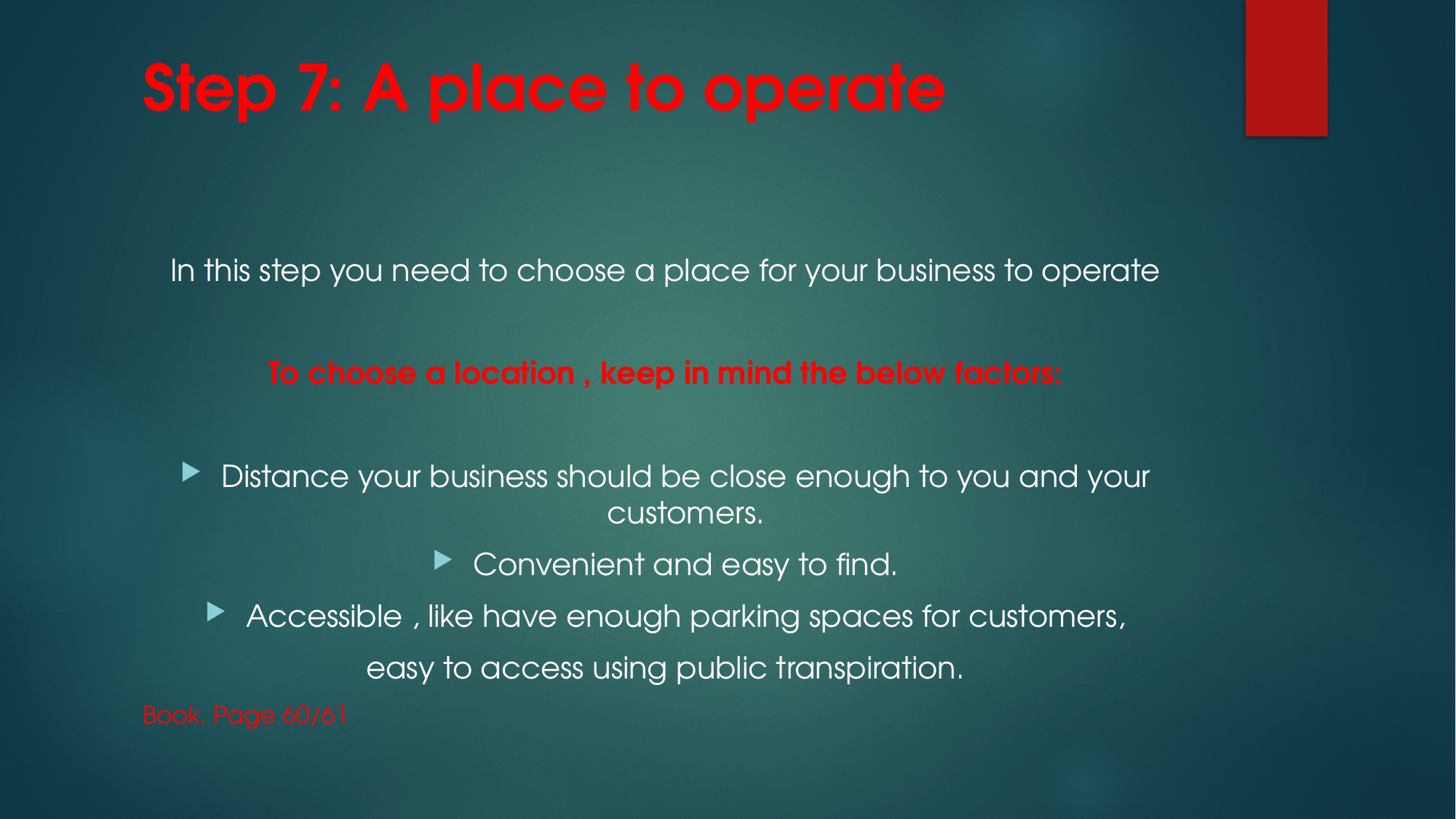

# Step 7: A place to operate
 In this step you need to choose a place for your business to operate

To choose a location , keep in mind the below factors:

Distance your business should be close enough to you and your customers.
Convenient and easy to find.
Accessible , like have enough parking spaces for customers,
easy to access using public transpiration.
Book. Page 60/61